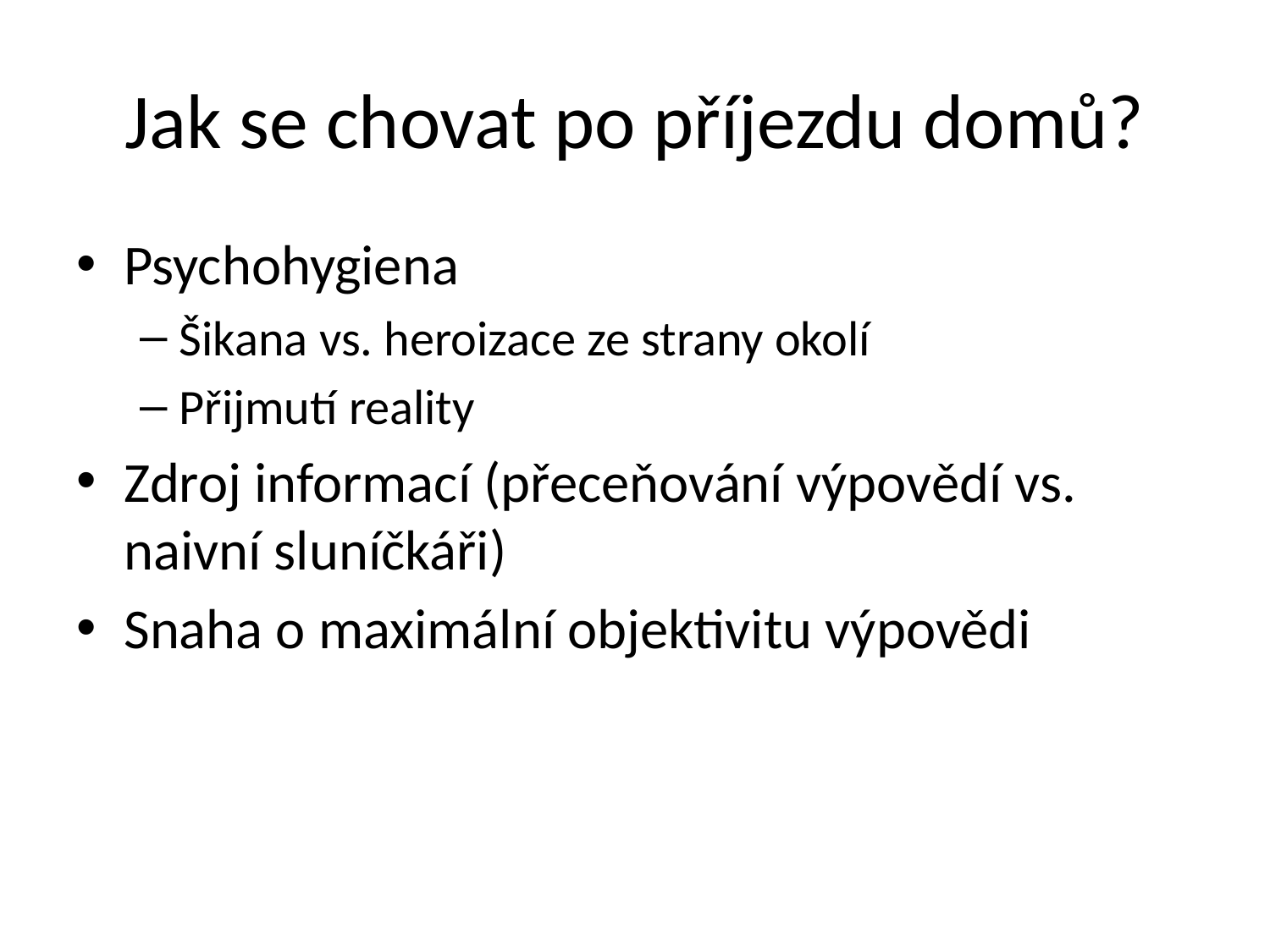

# Jak se chovat po příjezdu domů?
Psychohygiena
Šikana vs. heroizace ze strany okolí
Přijmutí reality
Zdroj informací (přeceňování výpovědí vs. naivní sluníčkáři)
Snaha o maximální objektivitu výpovědi